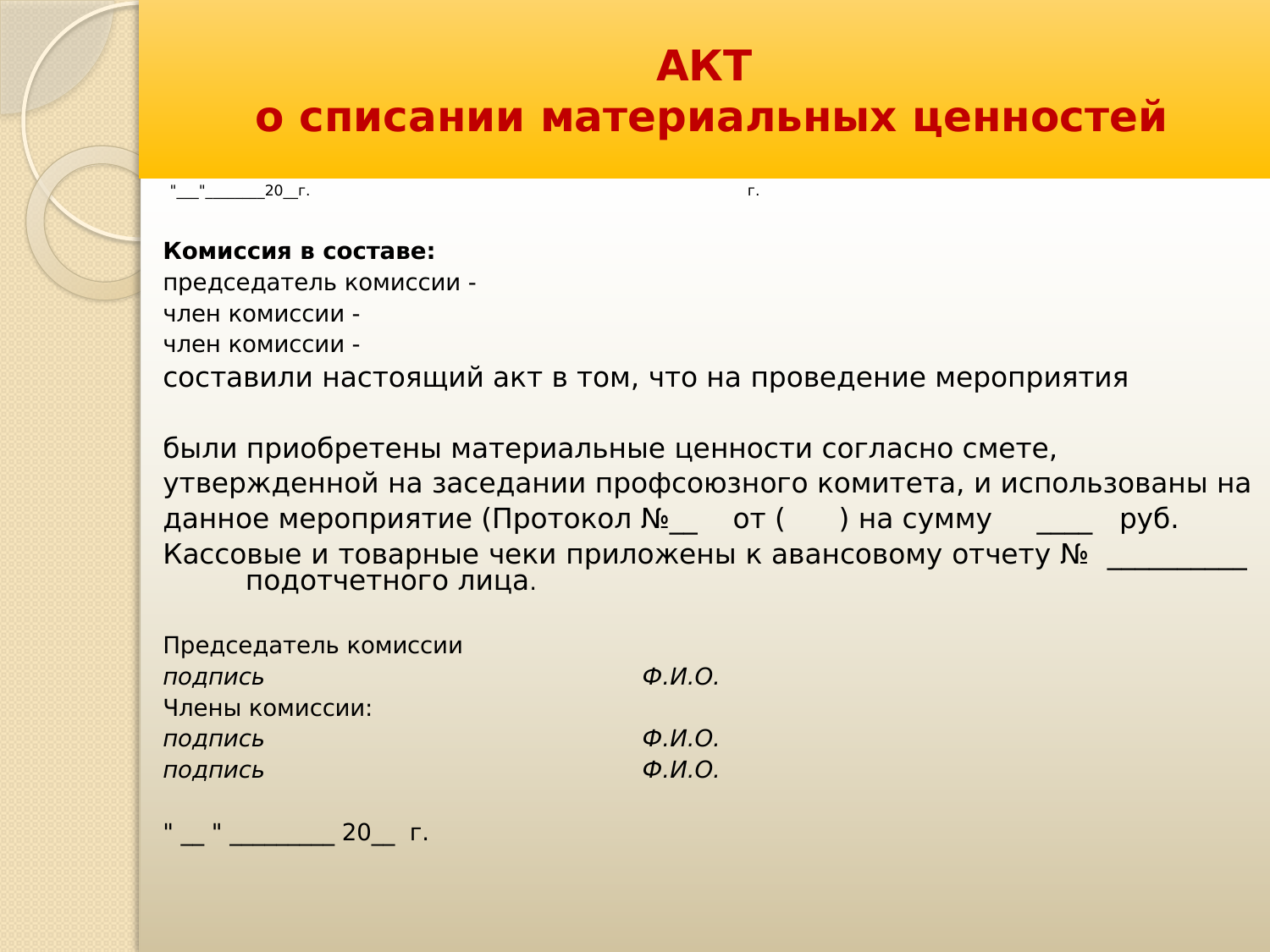

# АКТ о списании материальных ценностей
  "___"________20__г.                                                                                              г.

Комиссия в составе:
председатель комиссии -
член комиссии -
член комиссии -
составили настоящий акт в том, что на проведение мероприятия

были приобретены материальные ценности согласно смете,
утвержденной на заседании профсоюзного комитета, и использованы на
данное мероприятие (Протокол №__    от (      ) на сумму     ____   руб.
Кассовые и товарные чеки приложены к авансовому отчету №  __________       подотчетного лица.

Председатель комиссии
подпись                                                   Ф.И.О.
Члены комиссии:
подпись                                                   Ф.И.О.
подпись                                                   Ф.И.О.

" __ " _________ 20__  г.